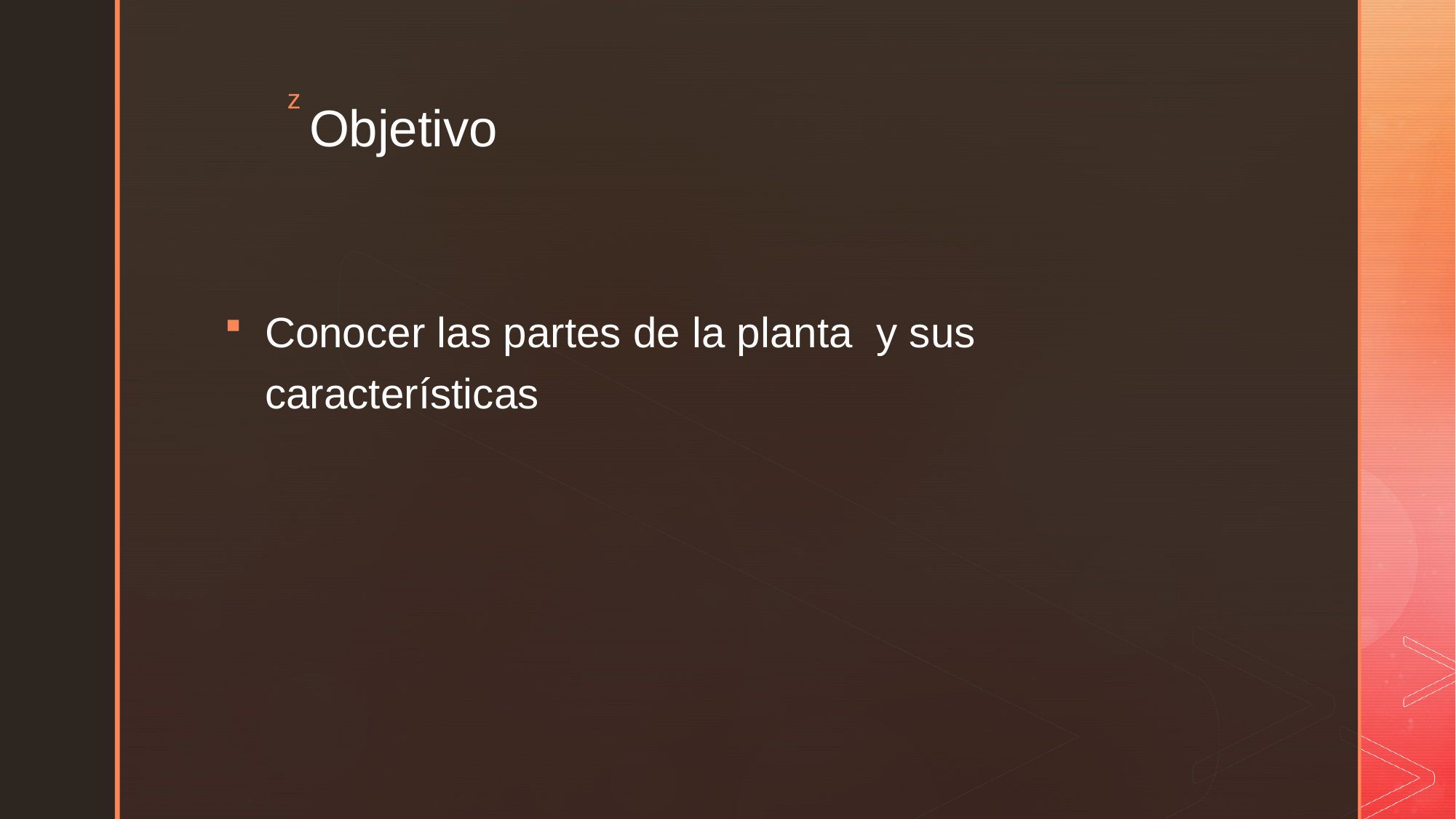

# Objetivo
Conocer las partes de la planta  y sus características